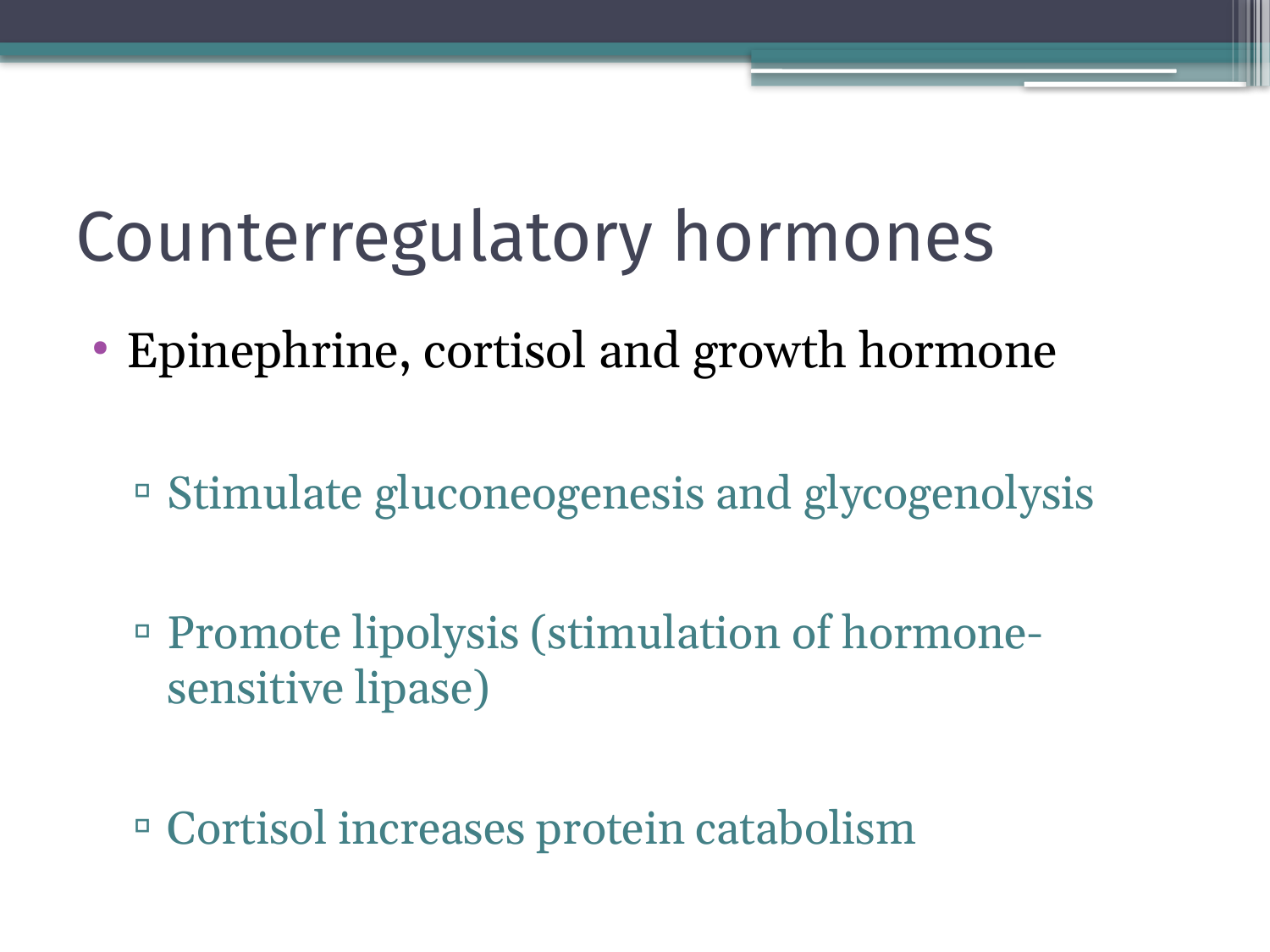

# Counterregulatory hormones
Epinephrine, cortisol and growth hormone

Stimulate gluconeogenesis and glycogenolysis

Promote lipolysis (stimulation of hormone-sensitive lipase)

Cortisol increases protein catabolism